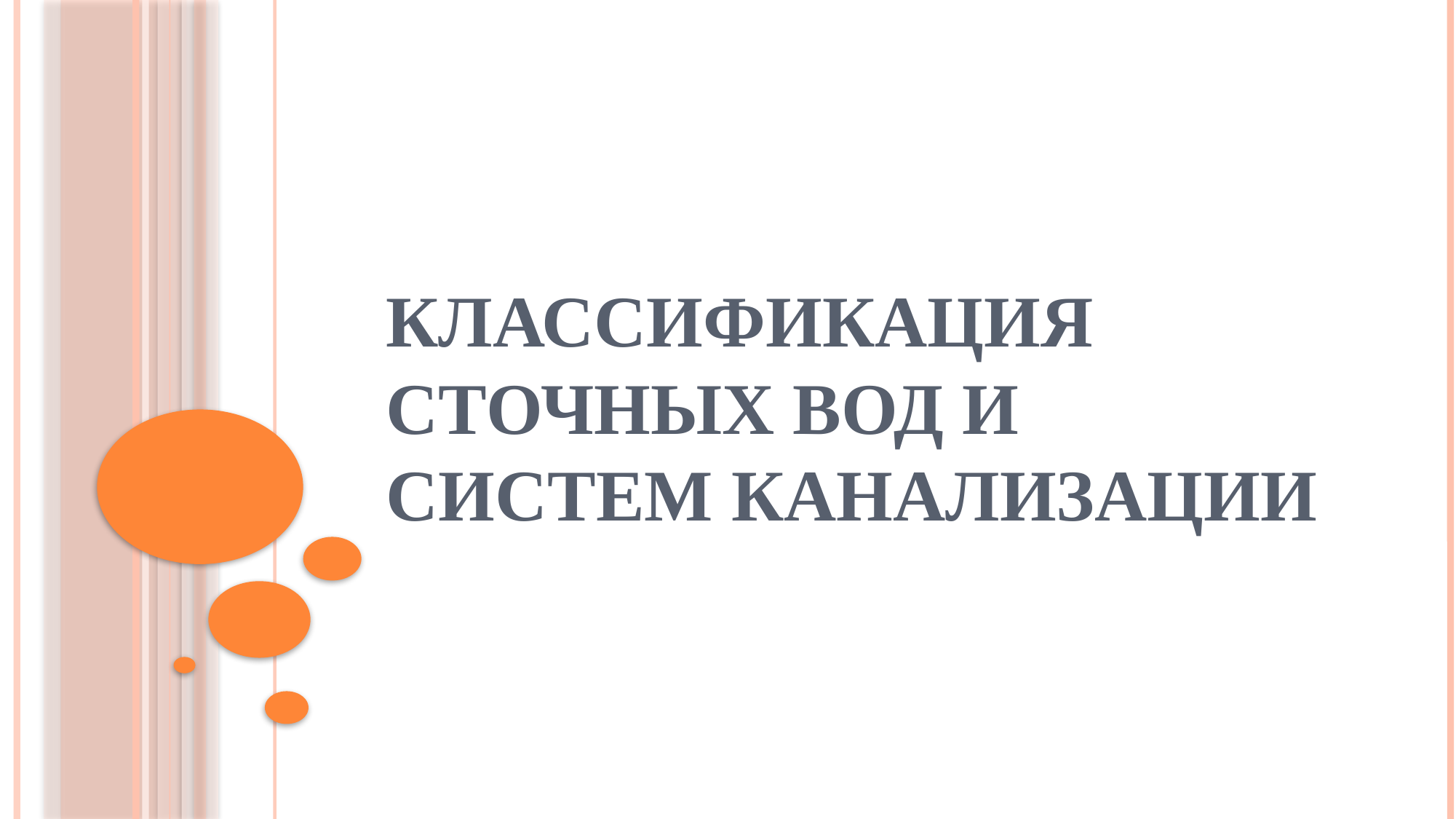

# Классификация сточных вод и систем канализации